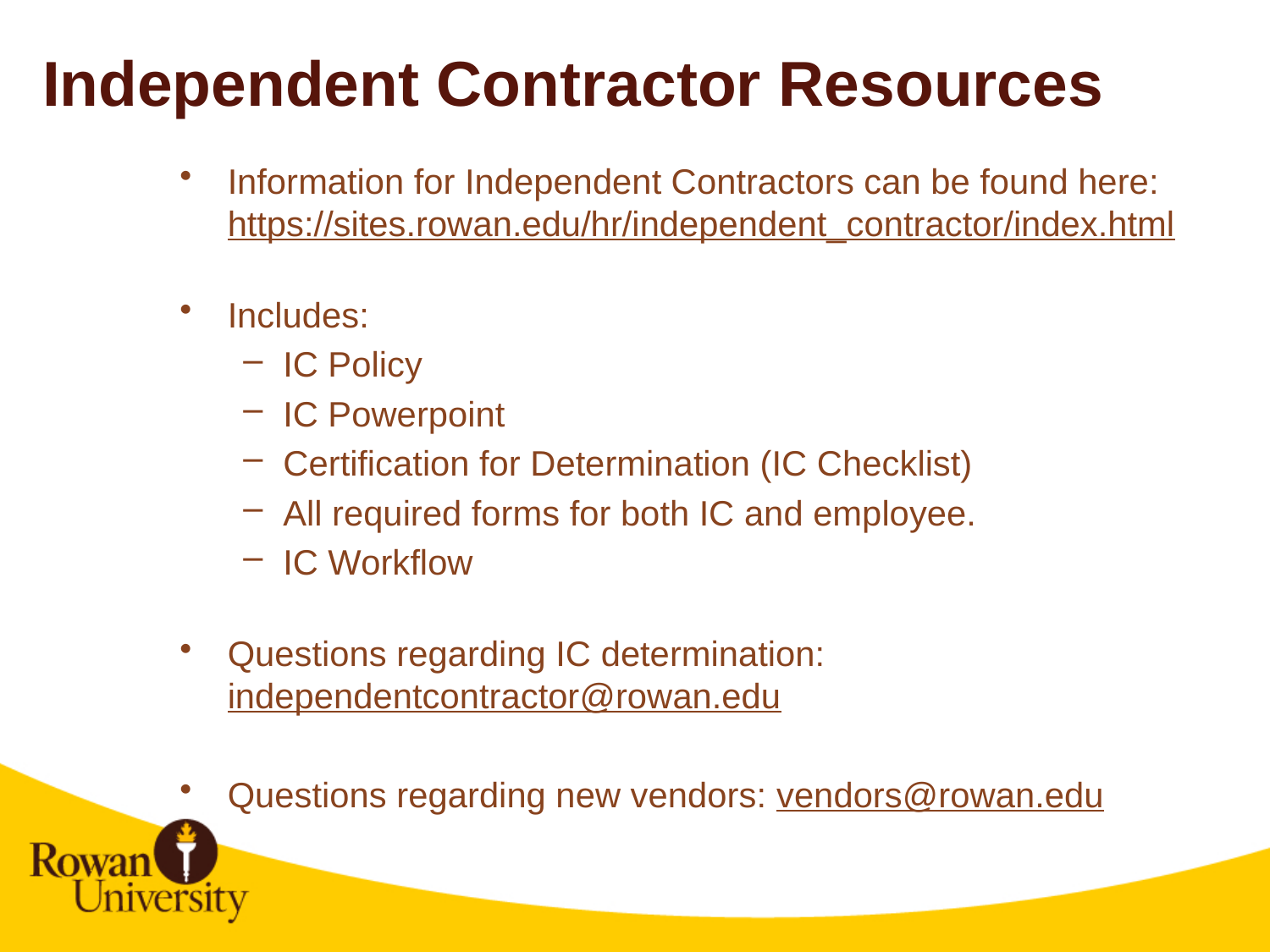

# Independent Contractor Resources
Information for Independent Contractors can be found here: https://sites.rowan.edu/hr/independent_contractor/index.html
Includes:
IC Policy
IC Powerpoint
Certification for Determination (IC Checklist)
All required forms for both IC and employee.
IC Workflow
Questions regarding IC determination: independentcontractor@rowan.edu

Questions regarding new vendors: vendors@rowan.edu